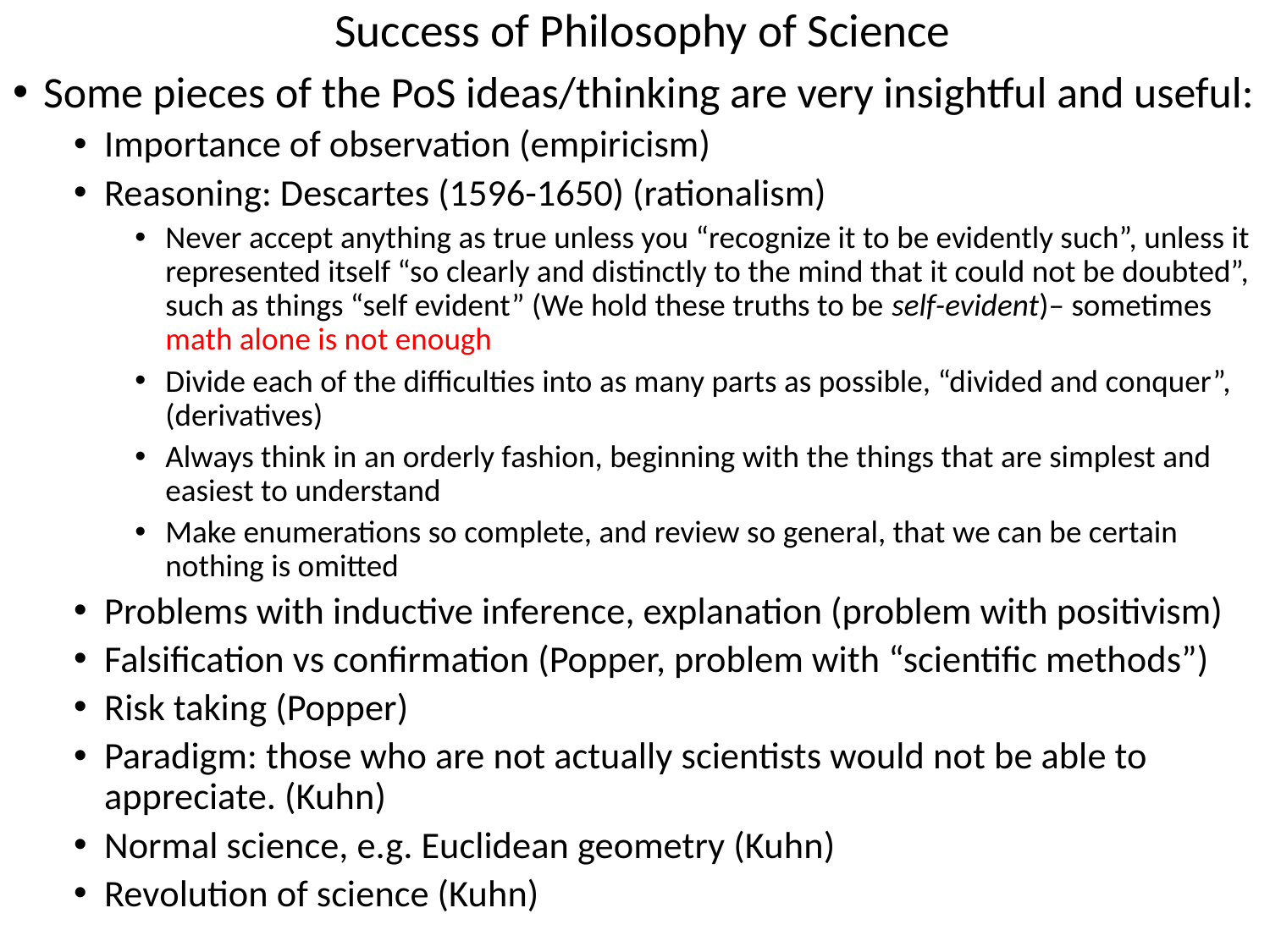

# Success of Philosophy of Science
Some pieces of the PoS ideas/thinking are very insightful and useful:
Importance of observation (empiricism)
Reasoning: Descartes (1596-1650) (rationalism)
Never accept anything as true unless you “recognize it to be evidently such”, unless it represented itself “so clearly and distinctly to the mind that it could not be doubted”, such as things “self evident” (We hold these truths to be self-evident)– sometimes math alone is not enough
Divide each of the difficulties into as many parts as possible, “divided and conquer”, (derivatives)
Always think in an orderly fashion, beginning with the things that are simplest and easiest to understand
Make enumerations so complete, and review so general, that we can be certain nothing is omitted
Problems with inductive inference, explanation (problem with positivism)
Falsification vs confirmation (Popper, problem with “scientific methods”)
Risk taking (Popper)
Paradigm: those who are not actually scientists would not be able to appreciate. (Kuhn)
Normal science, e.g. Euclidean geometry (Kuhn)
Revolution of science (Kuhn)